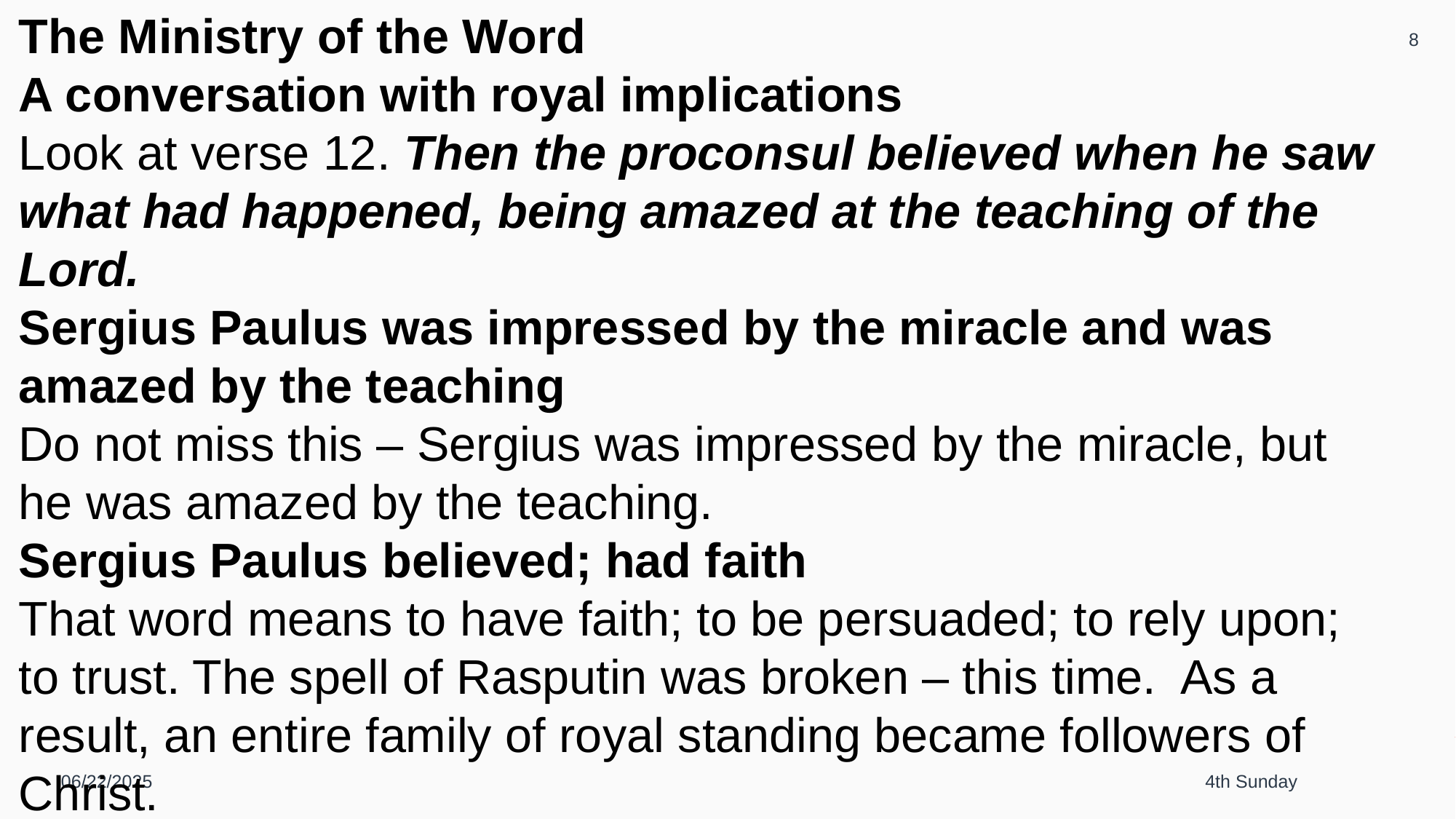

The Ministry of the Word
A conversation with royal implications
Look at verse 12. Then the proconsul believed when he saw what had happened, being amazed at the teaching of the Lord.
Sergius Paulus was impressed by the miracle and was amazed by the teaching
Do not miss this – Sergius was impressed by the miracle, but he was amazed by the teaching.
Sergius Paulus believed; had faith
That word means to have faith; to be persuaded; to rely upon; to trust. The spell of Rasputin was broken – this time.  As a result, an entire family of royal standing became followers of Christ.
8
06/22/2025
4th Sunday